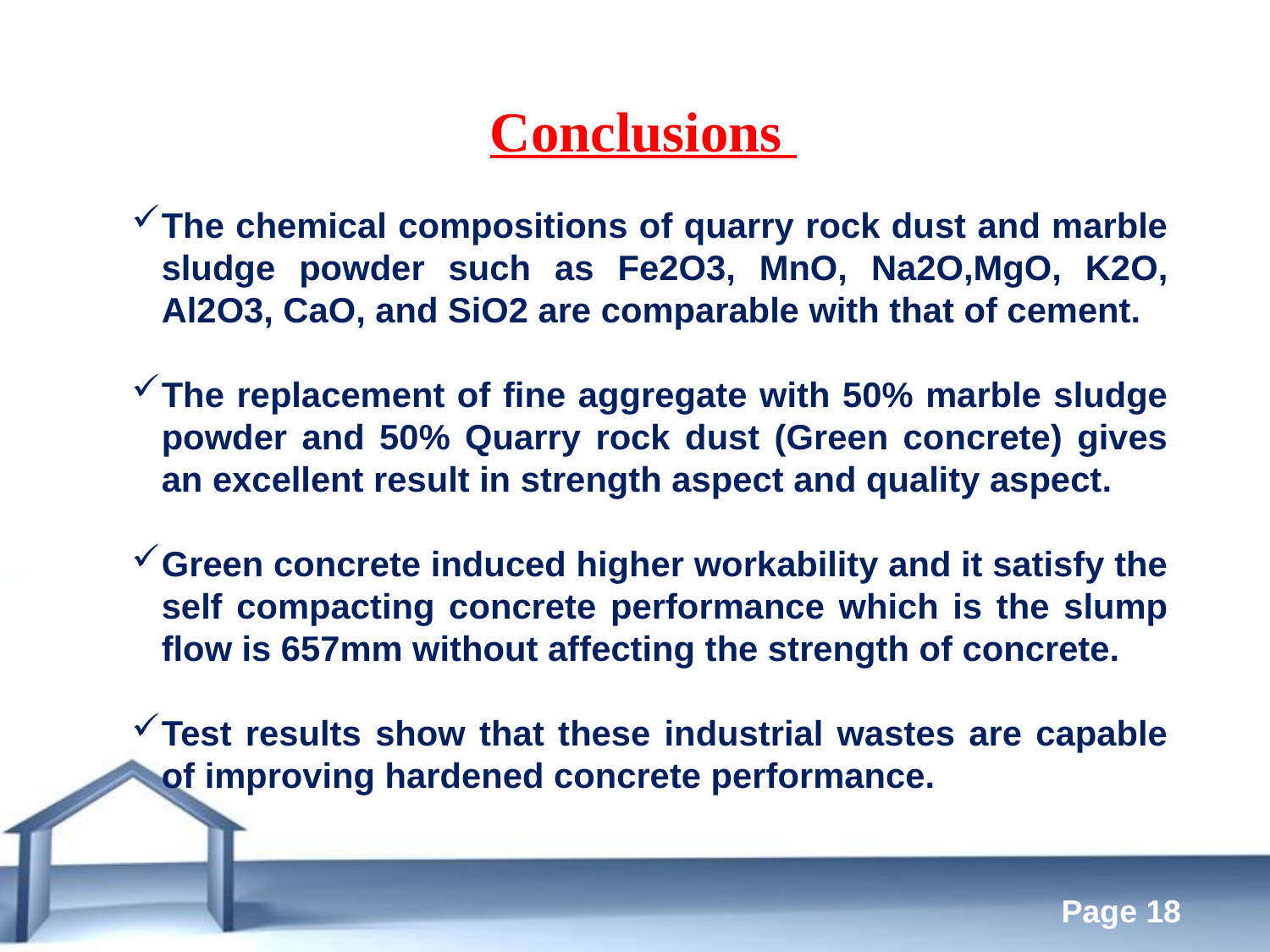

Conclusions

The chemical compositions of quarry rock dust and marble sludge powder such as Fe2O3, MnO, Na2O,MgO, K2O, Al2O3, CaO, and SiO2 are comparable with that of cement.

The replacement of fine aggregate with 50% marble sludge powder and 50% Quarry rock dust (Green concrete) gives an excellent result in strength aspect and quality aspect.

Green concrete induced higher workability and it satisfy the self compacting concrete performance which is the slump flow is 657mm without affecting the strength of concrete.

Test results show that these industrial wastes are capable of improving hardened concrete performance.